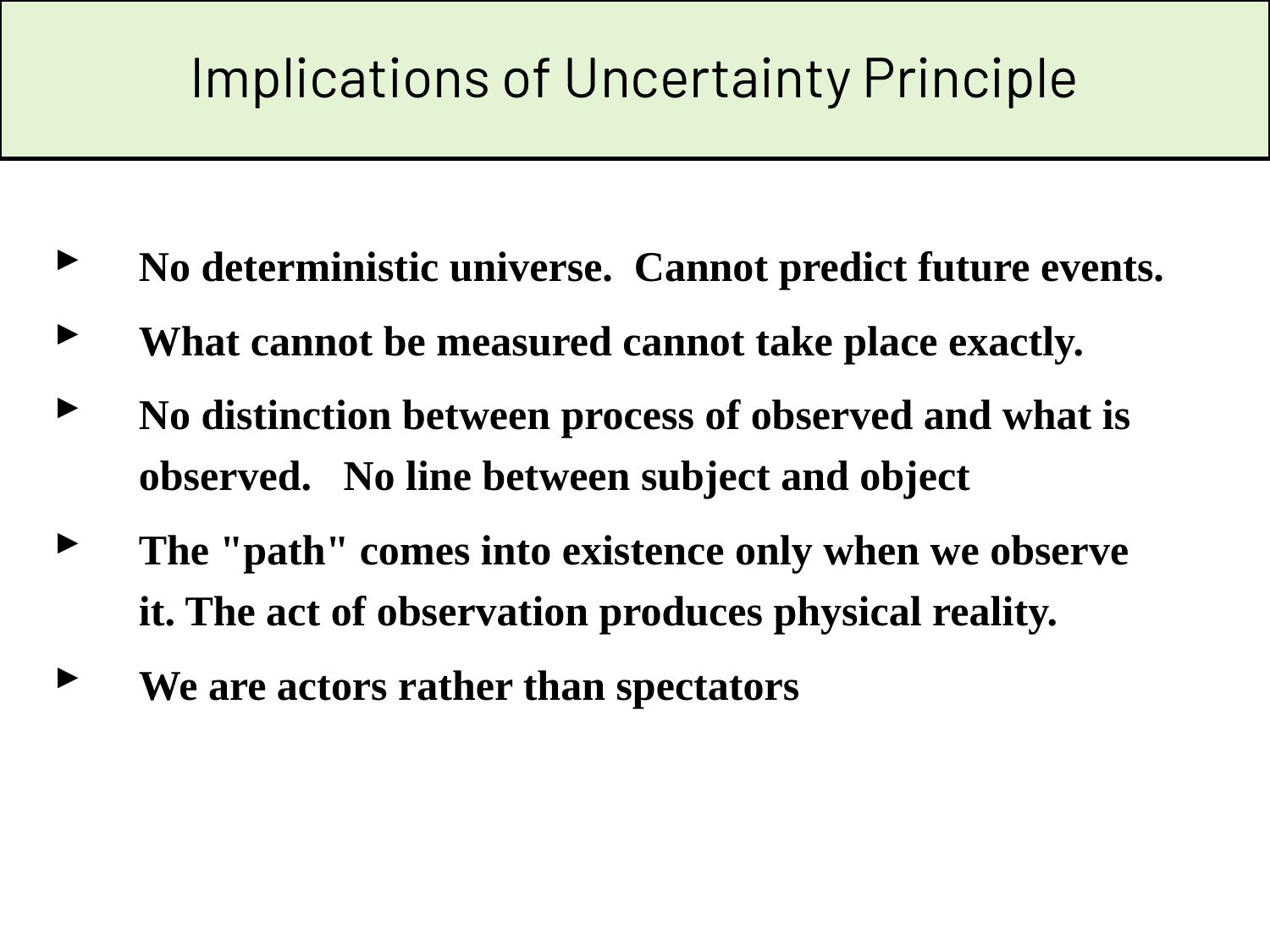

# Implications of Uncertainty Principle

No deterministic universe.  Cannot predict future events.
What cannot be measured cannot take place exactly.
No distinction between process of observed and what is observed.   No line between subject and object
The "path" comes into existence only when we observe it. The act of observation produces physical reality.
We are actors rather than spectators